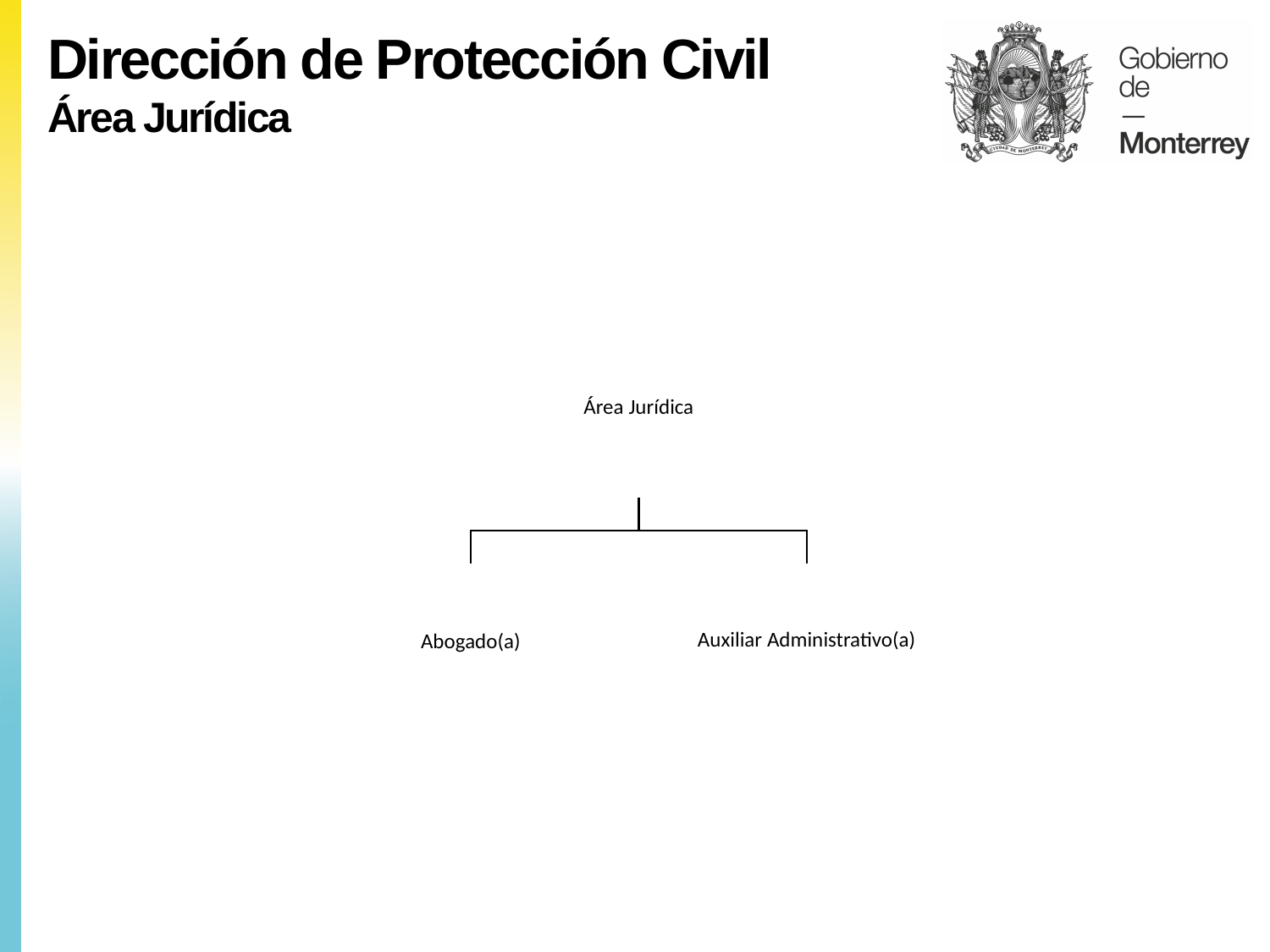

Dirección de Protección Civil
Área Jurídica
Área Jurídica
Abogado(a)
Auxiliar Administrativo(a)